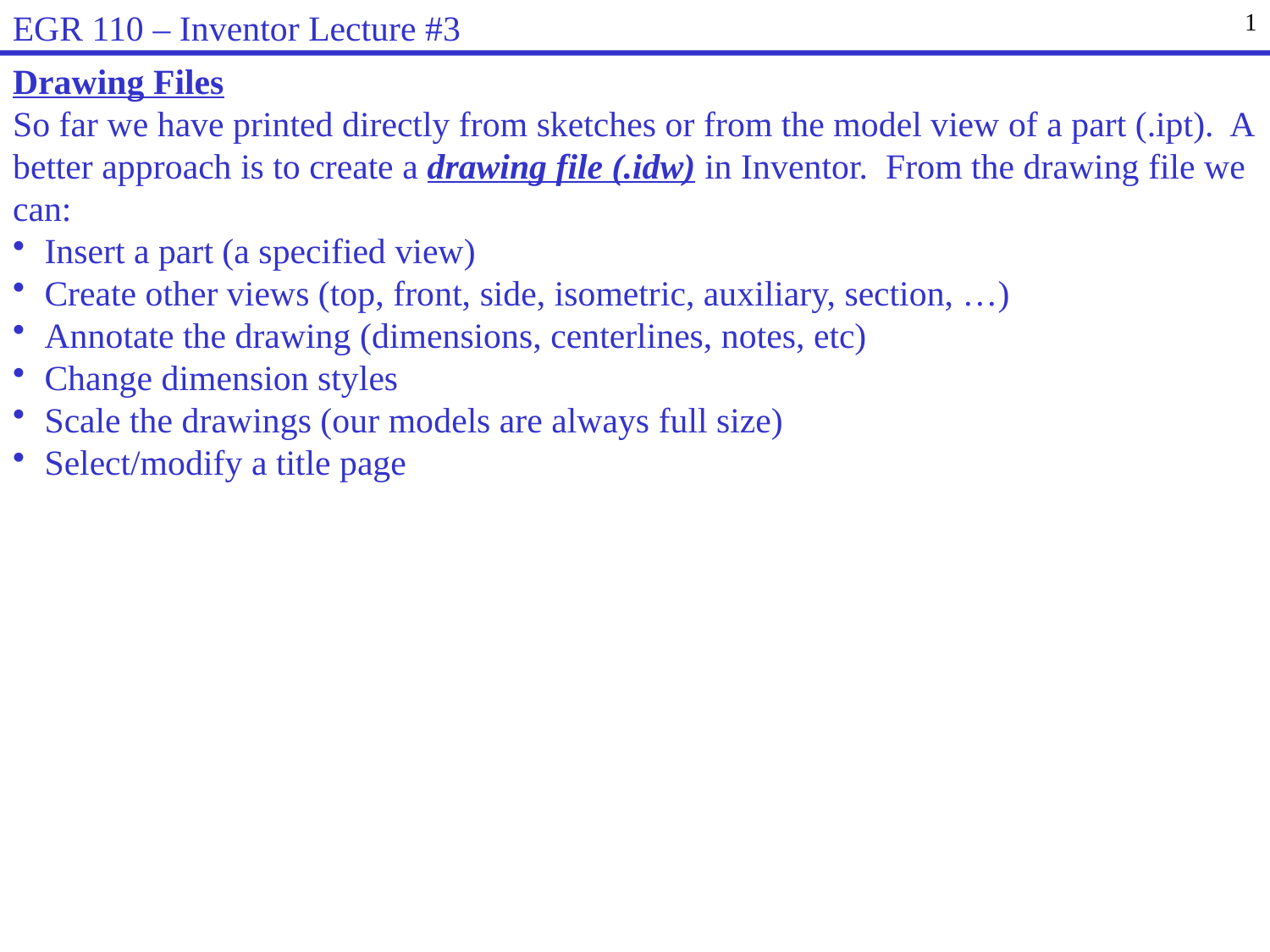

EGR 110 – Inventor Lecture #3
1

Drawing Files
So far we have printed directly from sketches or from the model view of a part (.ipt).  A better approach is to create a drawing file (.idw) in Inventor.  From the drawing file we can:
Insert a part (a specified view)
Create other views (top, front, side, isometric, auxiliary, section, …)
Annotate the drawing (dimensions, centerlines, notes, etc)
Change dimension styles
Scale the drawings (our models are always full size)
Select/modify a title page